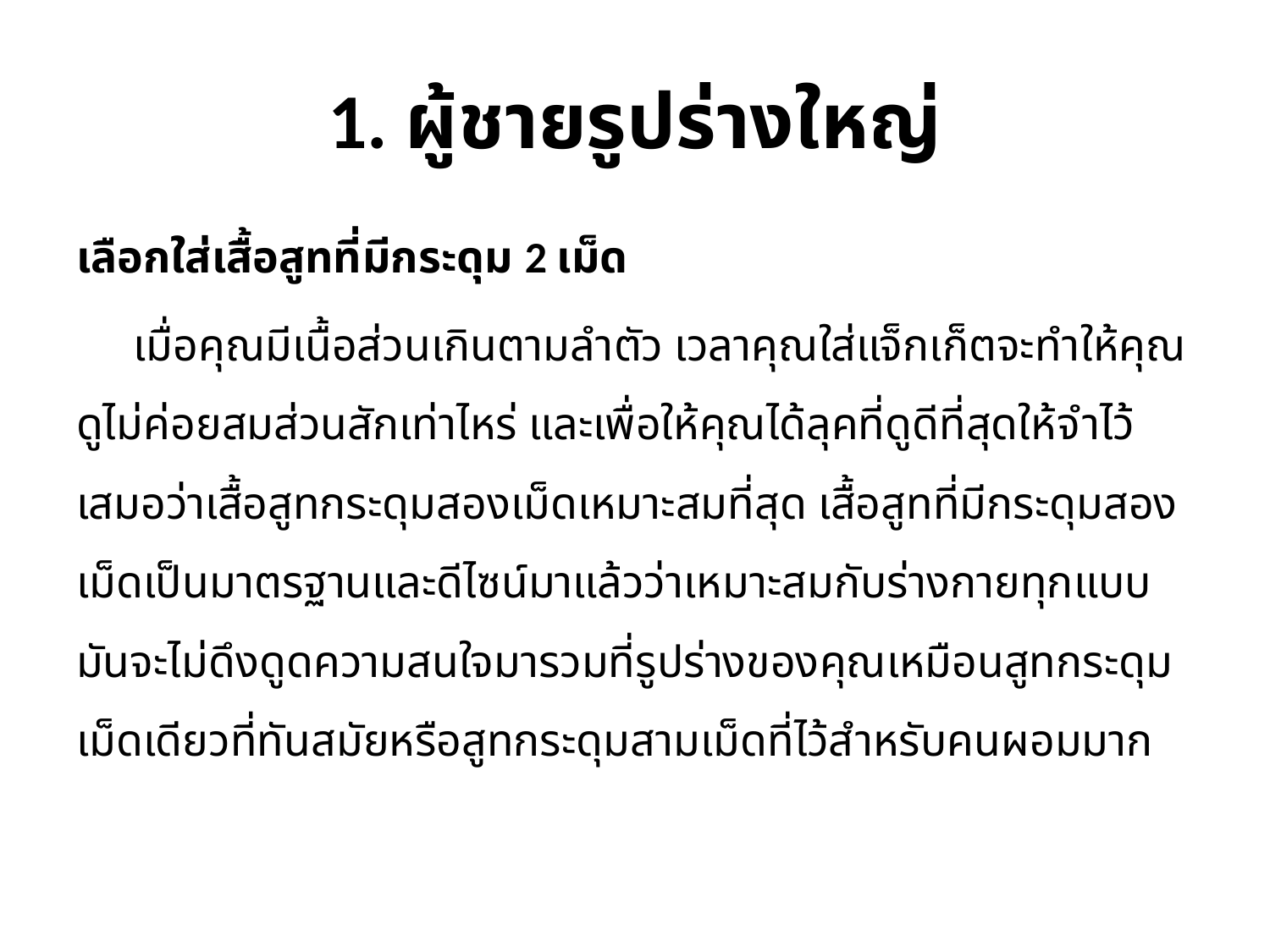

# 1. ผู้ชายรูปร่างใหญ่
เลือกใส่เสื้อสูทที่มีกระดุม 2 เม็ด
     เมื่อคุณมีเนื้อส่วนเกินตามลำตัว เวลาคุณใส่แจ็กเก็ตจะทำให้คุณดูไม่ค่อยสมส่วนสักเท่าไหร่ และเพื่อให้คุณได้ลุคที่ดูดีที่สุดให้จำไว้เสมอว่าเสื้อสูทกระดุมสองเม็ดเหมาะสมที่สุด เสื้อสูทที่มีกระดุมสองเม็ดเป็นมาตรฐานและดีไซน์มาแล้วว่าเหมาะสมกับร่างกายทุกแบบ มันจะไม่ดึงดูดความสนใจมารวมที่รูปร่างของคุณเหมือนสูทกระดุมเม็ดเดียวที่ทันสมัยหรือสูทกระดุมสามเม็ดที่ไว้สำหรับคนผอมมาก